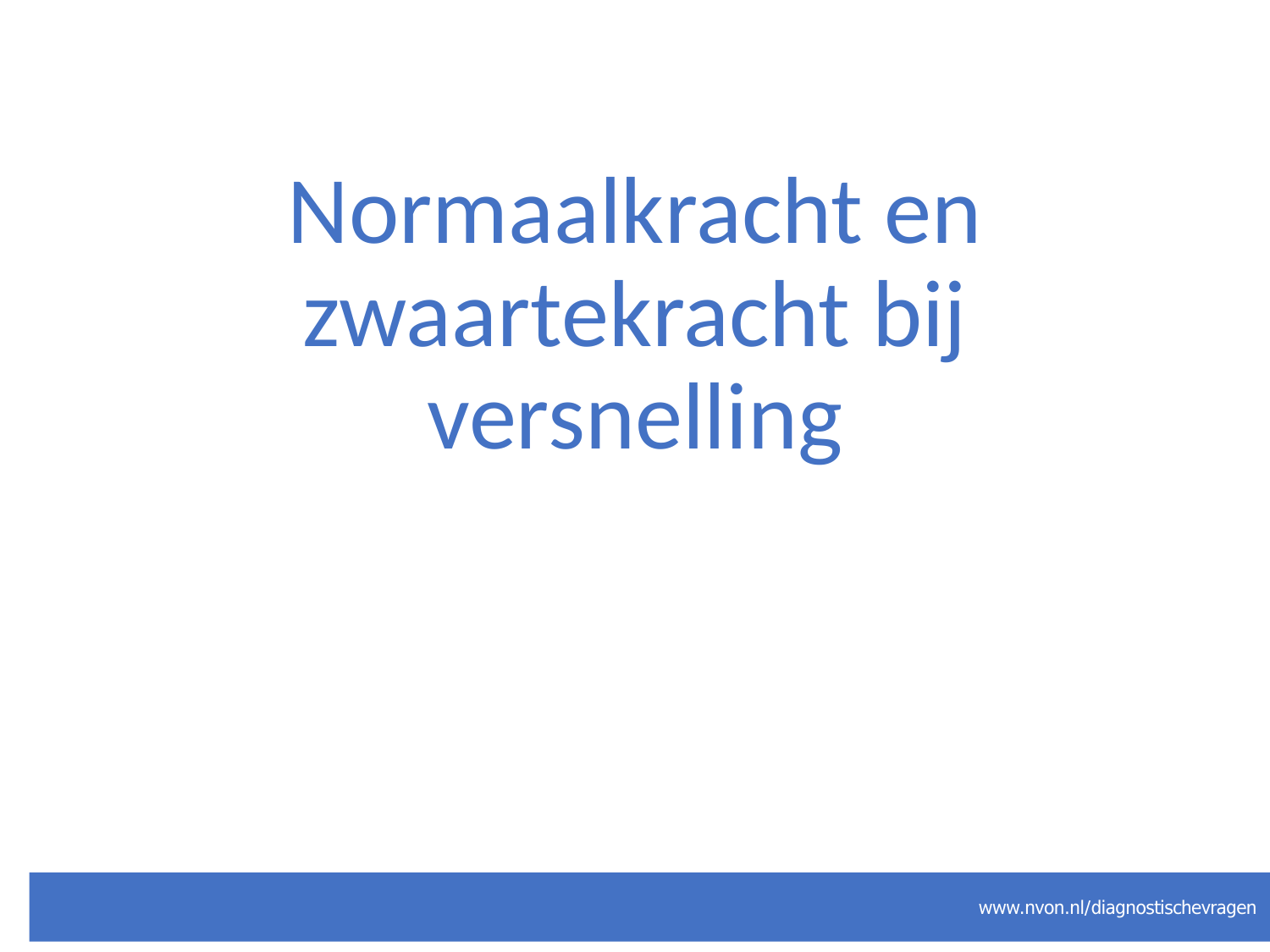

# Normaalkracht en zwaartekracht bij versnelling

www.nvon.nl/diagnostischevragen